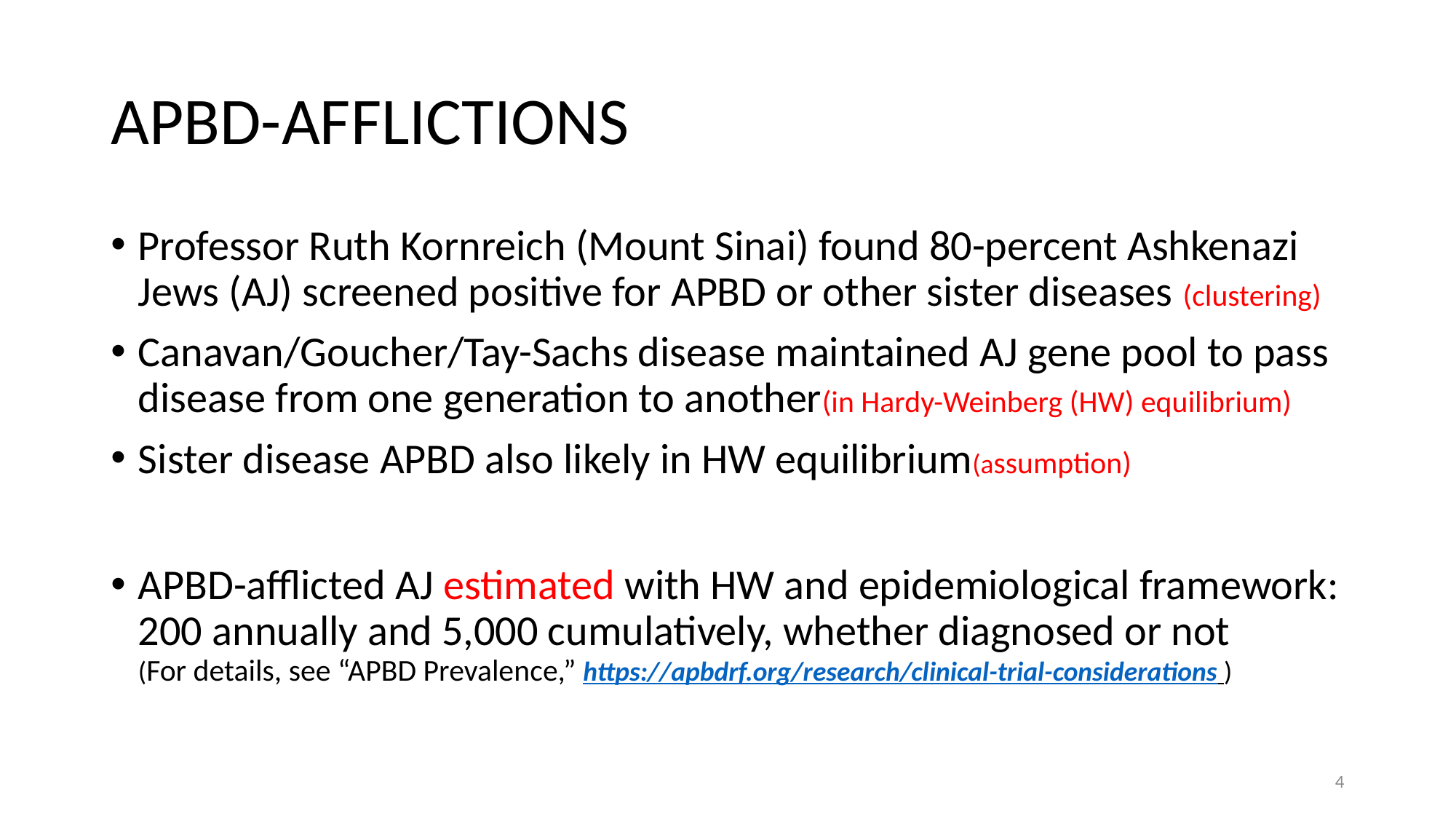

# APBD-AFFLICTIONS
Professor Ruth Kornreich (Mount Sinai) found 80-percent Ashkenazi Jews (AJ) screened positive for APBD or other sister diseases (clustering)
Canavan/Goucher/Tay-Sachs disease maintained AJ gene pool to pass disease from one generation to another(in Hardy-Weinberg (HW) equilibrium)
Sister disease APBD also likely in HW equilibrium(assumption)
APBD-afflicted AJ estimated with HW and epidemiological framework: 200 annually and 5,000 cumulatively, whether diagnosed or not
(For details, see “APBD Prevalence,” https://apbdrf.org/research/clinical-trial-considerations )

4